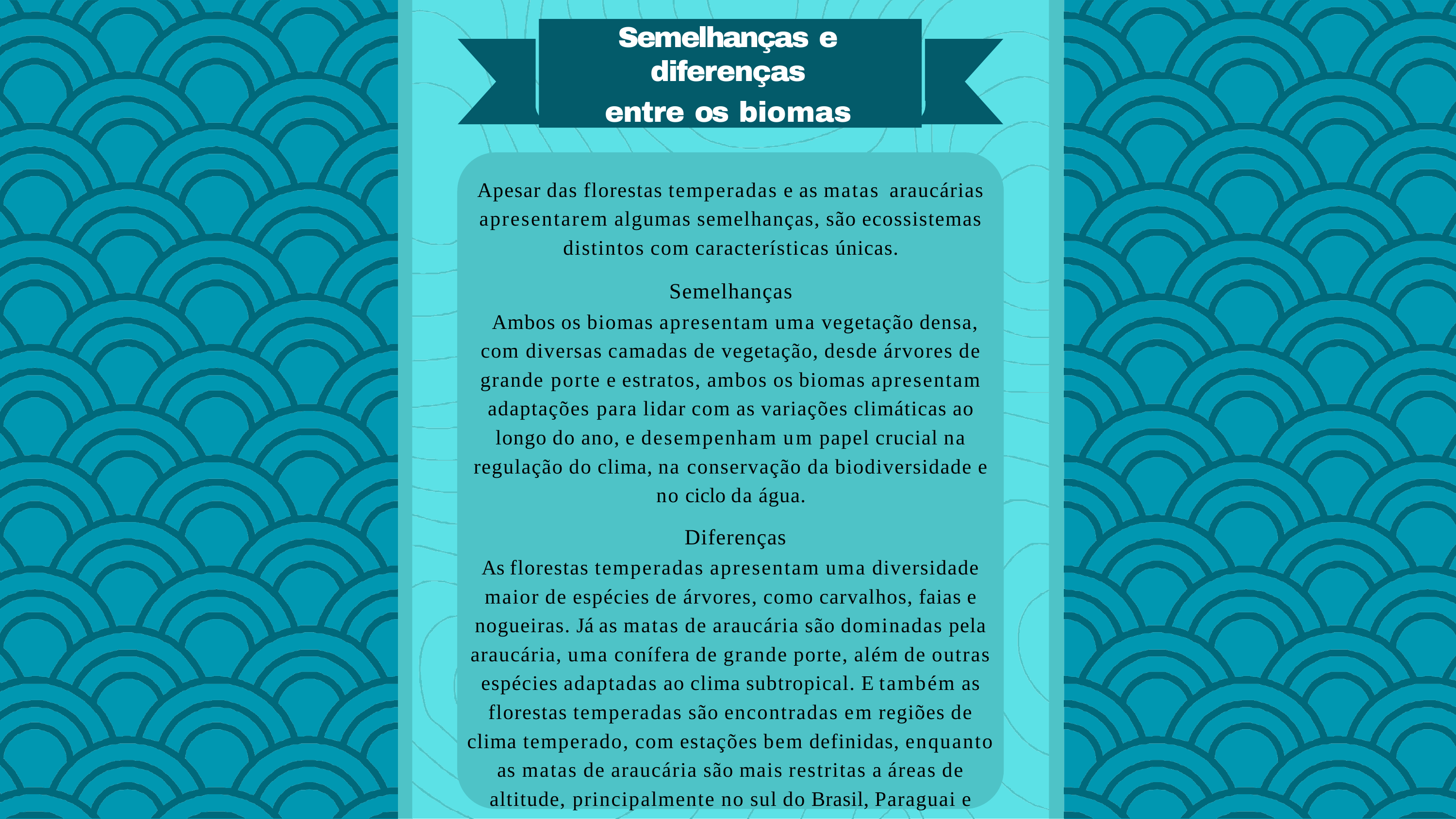

Semelhanças e diferenças
entre os biomas

Apesar das florestas temperadas e as matas araucárias apresentarem algumas semelhanças, são ecossistemas distintos com características únicas.
Semelhanças
Ambos os biomas apresentam uma vegetação densa, com diversas camadas de vegetação, desde árvores de grande porte e estratos, ambos os biomas apresentam adaptações para lidar com as variações climáticas ao longo do ano, e desempenham um papel crucial na regulação do clima, na conservação da biodiversidade e no ciclo da água.
Diferenças
As florestas temperadas apresentam uma diversidade maior de espécies de árvores, como carvalhos, faias e nogueiras. Já as matas de araucária são dominadas pela araucária, uma conífera de grande porte, além de outras espécies adaptadas ao clima subtropical. E também as florestas temperadas são encontradas em regiões de clima temperado, com estações bem definidas, enquanto as matas de araucária são mais restritas a áreas de altitude, principalmente no sul do Brasil, Paraguai e Argentina.